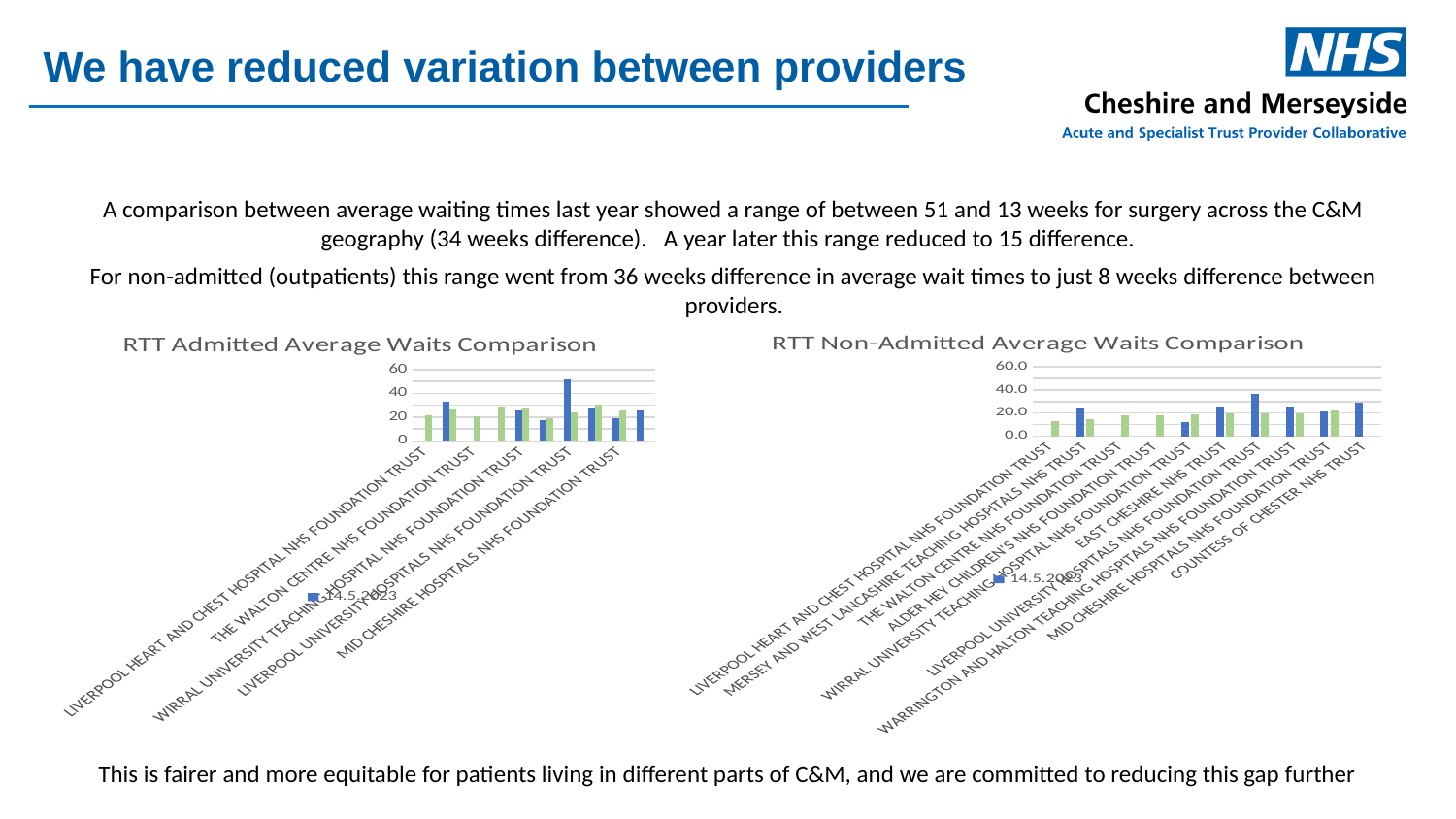

We have reduced variation between providers

A comparison between average waiting times last year showed a range of between 51 and 13 weeks for surgery across the C&M geography (34 weeks difference).   A year later this range reduced to 15 difference.
For non-admitted (outpatients) this range went from 36 weeks difference in average wait times to just 8 weeks difference between providers.

### Chart: RTT Admitted Average Waits Comparison

| Category | 14.5.2023 | 18.2.2024 |
|---|---|---|
| LIVERPOOL HEART AND CHEST HOSPITAL NHS FOUNDATION TRUST | None | 21.39984038308061 |
| MERSEY AND WEST LANCASHIRE TEACHING HOSPITALS NHS TRUST | 32.8 | 26.45476621028158 |
| THE WALTON CENTRE NHS FOUNDATION TRUST | None | 21.12298682284041 |
| ALDER HEY CHILDREN'S NHS FOUNDATION TRUST | None | 29.127798828797797 |
| WIRRAL UNIVERSITY TEACHING HOSPITAL NHS FOUNDATION TRUST | 25.5 | 28.36629266012155 |
| EAST CHESHIRE NHS TRUST | 17.3 | 19.23740392826644 |
| LIVERPOOL UNIVERSITY HOSPITALS NHS FOUNDATION TRUST | 51.4 | 24.325332751472835 |
| WARRINGTON AND HALTON TEACHING HOSPITALS NHS FOUNDATION TRUST | 28.2 | 30.11614426792615 |
| MID CHESHIRE HOSPITALS NHS FOUNDATION TRUST | 19.3 | 25.670294236195083 |
| COUNTESS OF CHESTER NHS TRUST | 25.6 | None |

### Chart: RTT Non-Admitted Average Waits Comparison

| Category | 14.5.2023 | 18.2.2024 |
|---|---|---|
| LIVERPOOL HEART AND CHEST HOSPITAL NHS FOUNDATION TRUST | None | 13.028324531925108 |
| MERSEY AND WEST LANCASHIRE TEACHING HOSPITALS NHS TRUST | 24.4 | 14.853182084118833 |
| THE WALTON CENTRE NHS FOUNDATION TRUST | None | 17.760217827457723 |
| ALDER HEY CHILDREN'S NHS FOUNDATION TRUST | None | 18.50696323013726 |
| WIRRAL UNIVERSITY TEACHING HOSPITAL NHS FOUNDATION TRUST | 12.4 | 18.582147268918845 |
| EAST CHESHIRE NHS TRUST | 25.3 | 19.43942609729179 |
| LIVERPOOL UNIVERSITY HOSPITALS NHS FOUNDATION TRUST | 36.7 | 20.03740782926683 |
| WARRINGTON AND HALTON TEACHING HOSPITALS NHS FOUNDATION TRUST | 25.7 | 20.13523588364703 |
| MID CHESHIRE HOSPITALS NHS FOUNDATION TRUST | 21.6 | 21.9106254183522 |
| COUNTESS OF CHESTER NHS TRUST | 28.7 | None |
This is fairer and more equitable for patients living in different parts of C&M, and we are committed to reducing this gap further